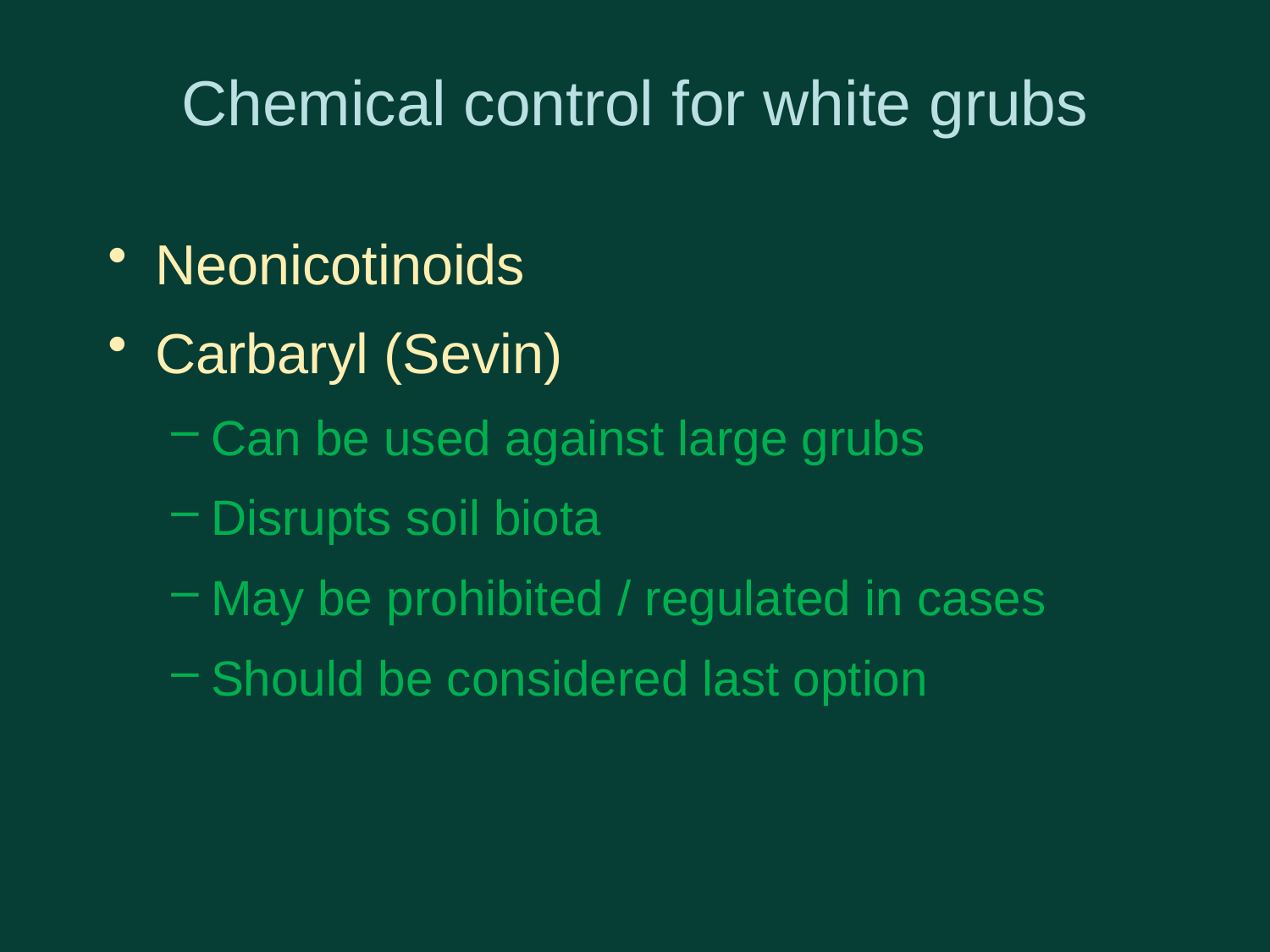

# Chemical control for white grubs
Neonicotinoids
Carbaryl (Sevin)
Can be used against large grubs
Disrupts soil biota
May be prohibited / regulated in cases
Should be considered last option